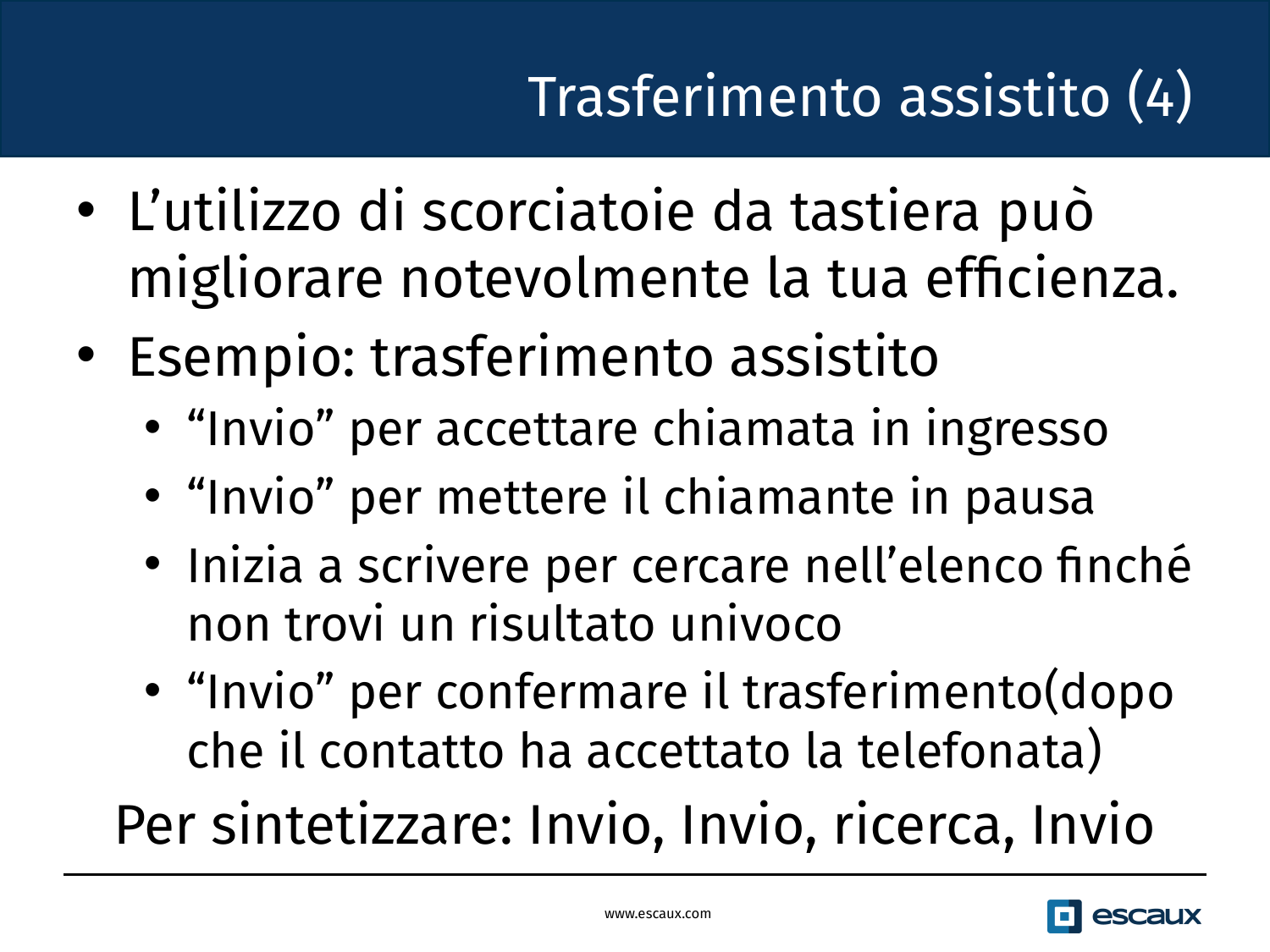

# Trasferimento assistito (4)
L’utilizzo di scorciatoie da tastiera può migliorare notevolmente la tua efficienza.
Esempio: trasferimento assistito
“Invio” per accettare chiamata in ingresso
“Invio” per mettere il chiamante in pausa
Inizia a scrivere per cercare nell’elenco finché non trovi un risultato univoco
“Invio” per confermare il trasferimento(dopo che il contatto ha accettato la telefonata)
Per sintetizzare: Invio, Invio, ricerca, Invio